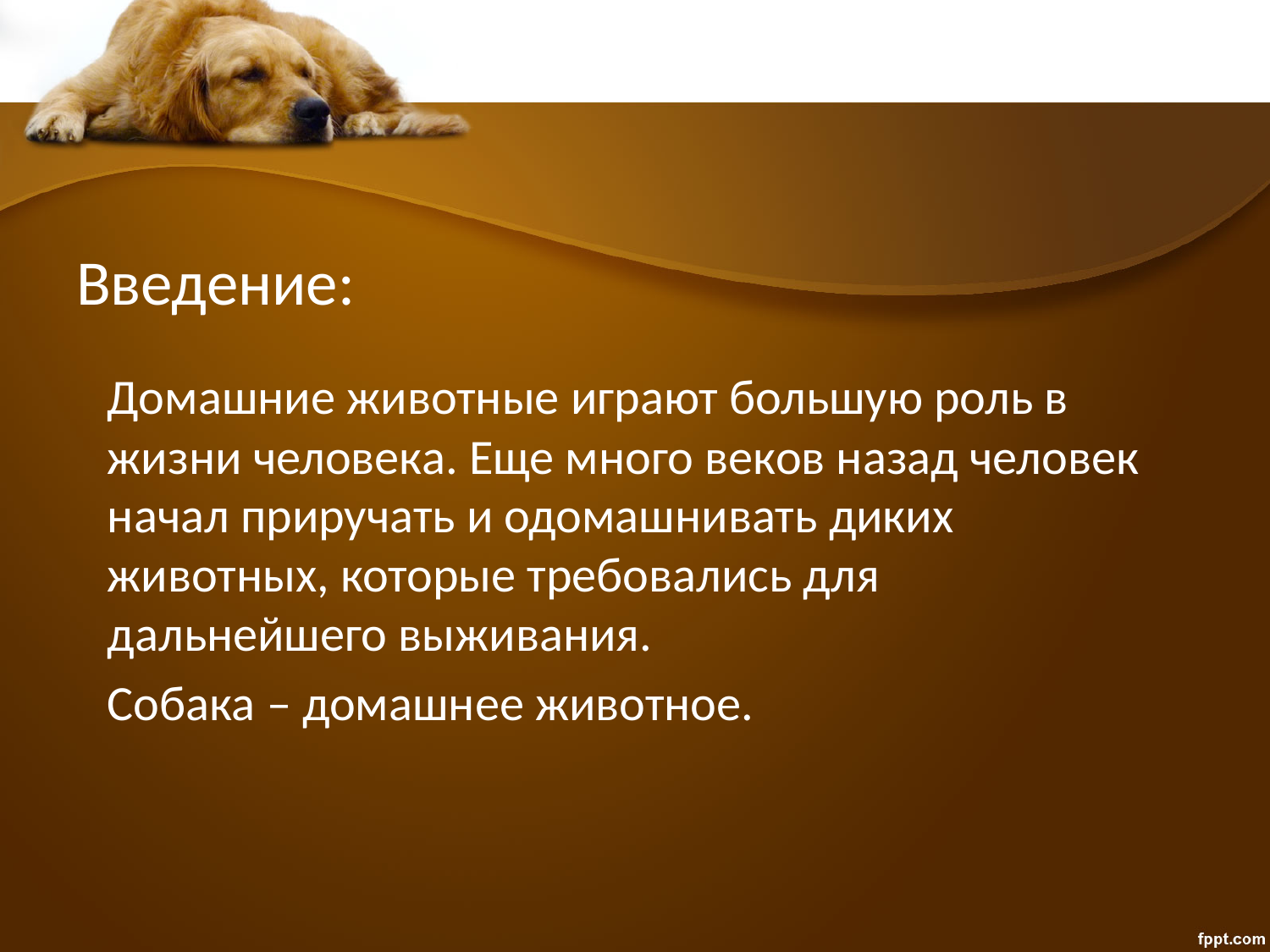

# Введение:
Домашние животные играют большую роль в жизни человека. Еще много веков назад человек начал приручать и одомашнивать диких животных, которые требовались для дальнейшего выживания.
Собака – домашнее животное.